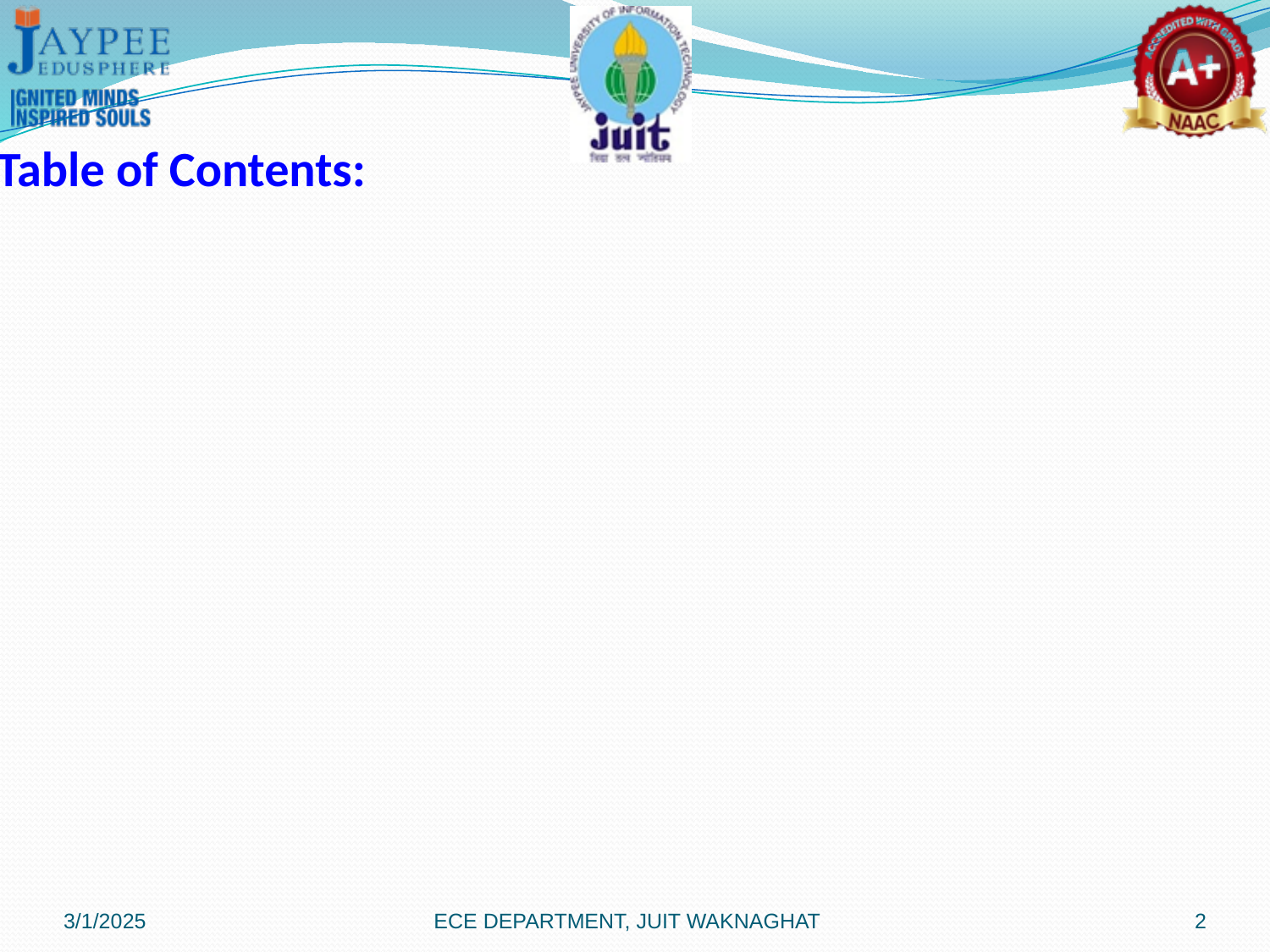

Table of Contents:
3/1/2025
ECE DEPARTMENT, JUIT WAKNAGHAT
2